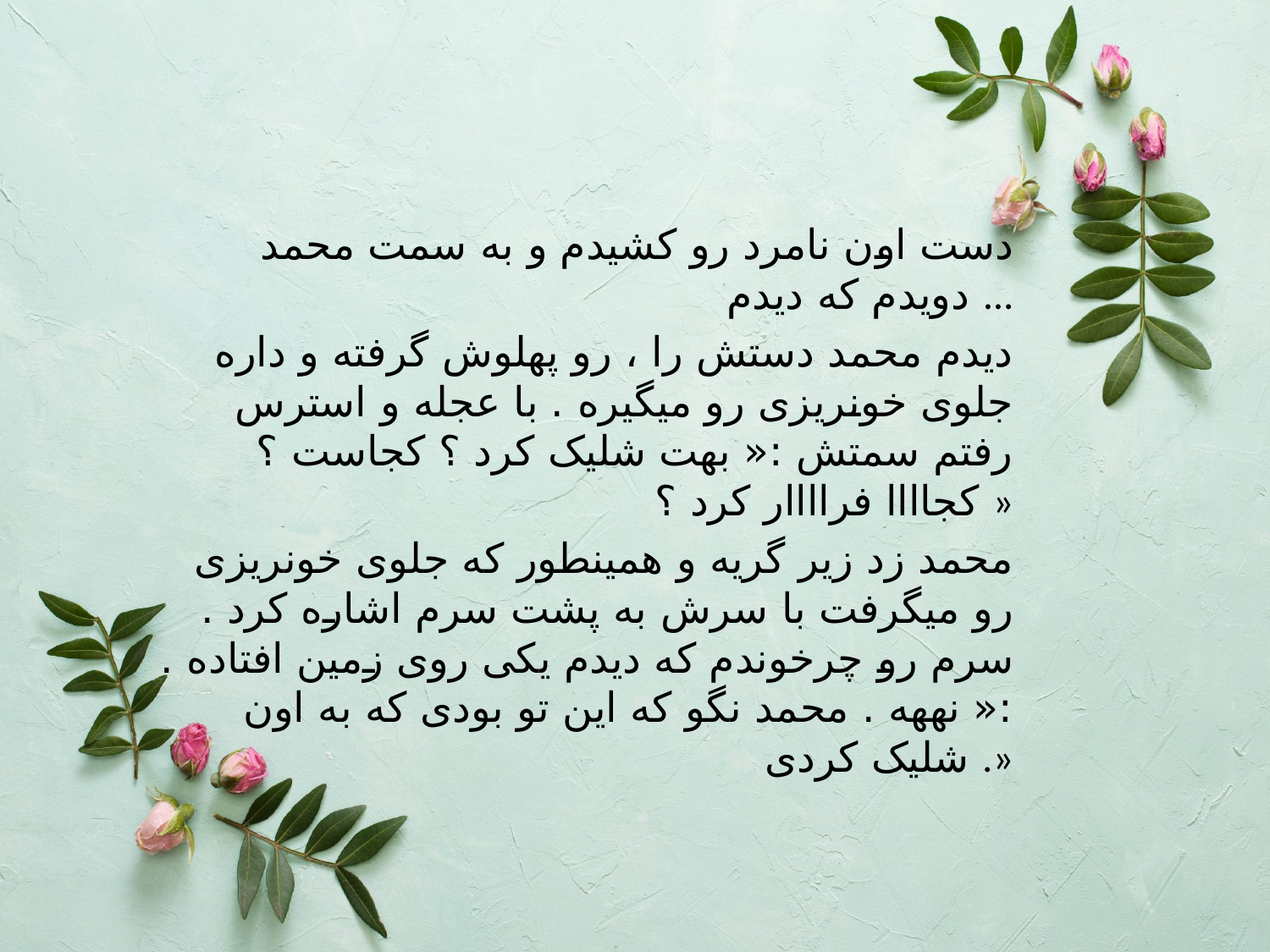

دست اون نامرد رو کشیدم و به سمت محمد دویدم که دیدم ...
دیدم محمد دستش را ، رو پهلوش گرفته و داره جلوی خونریزی رو میگیره . با عجله و استرس رفتم سمتش :« بهت شلیک کرد ؟ کجاست ؟ کجاااا فراااار کرد ؟ »
محمد زد زیر گریه و همینطور که جلوی خونریزی رو میگرفت با سرش به پشت سرم اشاره کرد . سرم رو چرخوندم که دیدم یکی روی زمین افتاده . :« نههه . محمد نگو که این تو بودی که به اون شلیک کردی .»